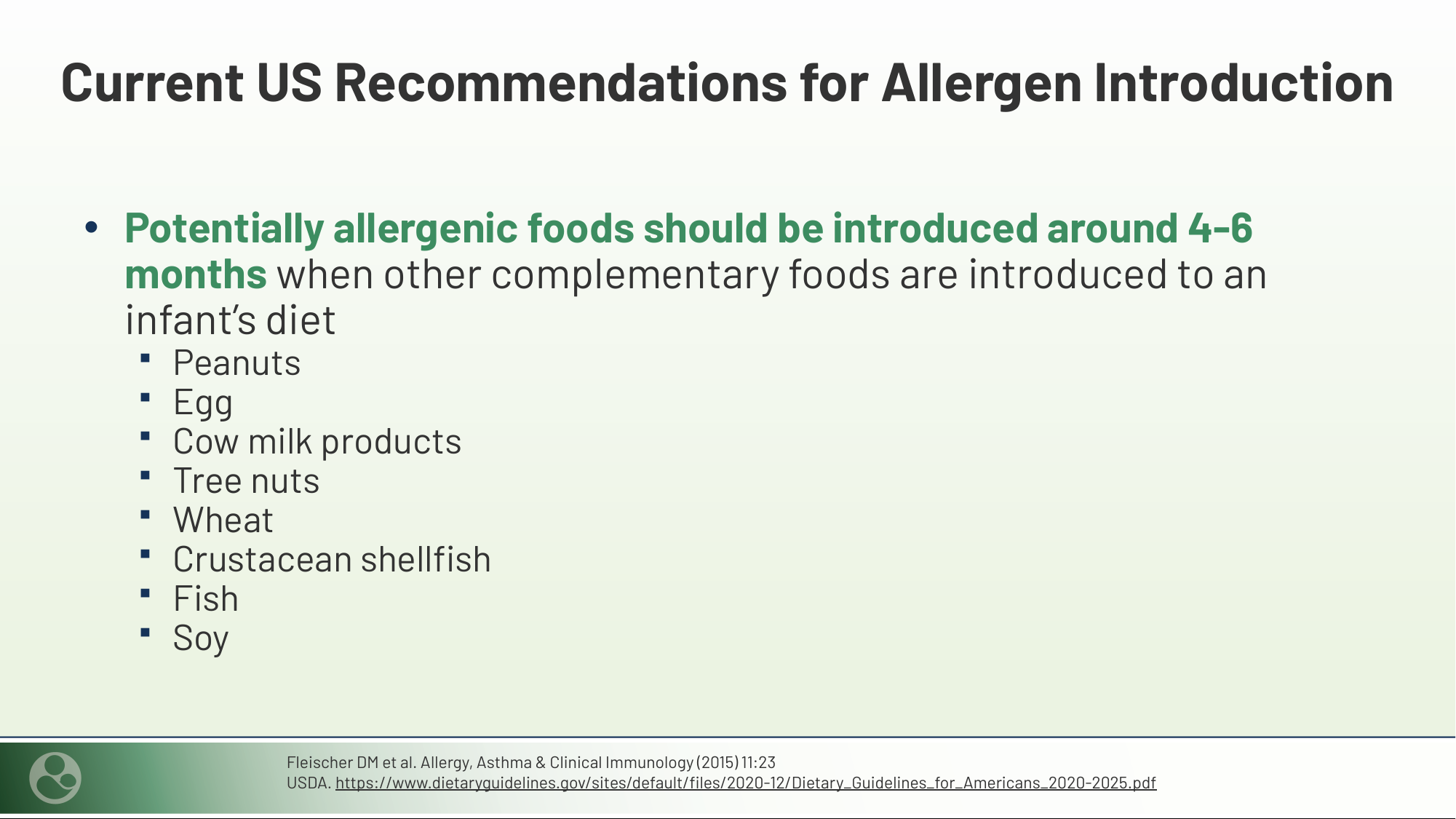

Current US Recommendations for Allergen Introduction
Potentially allergenic foods should be introduced around 4-6 months when other complementary foods are introduced to an infant’s diet
Peanuts
Egg
Cow milk products
Tree nuts
Wheat
Crustacean shellfish
Fish
Soy

Fleischer DM et al. Allergy, Asthma & Clinical Immunology (2015) 11:23
USDA. https://www.dietaryguidelines.gov/sites/default/files/2020-12/Dietary_Guidelines_for_Americans_2020-2025.pdf